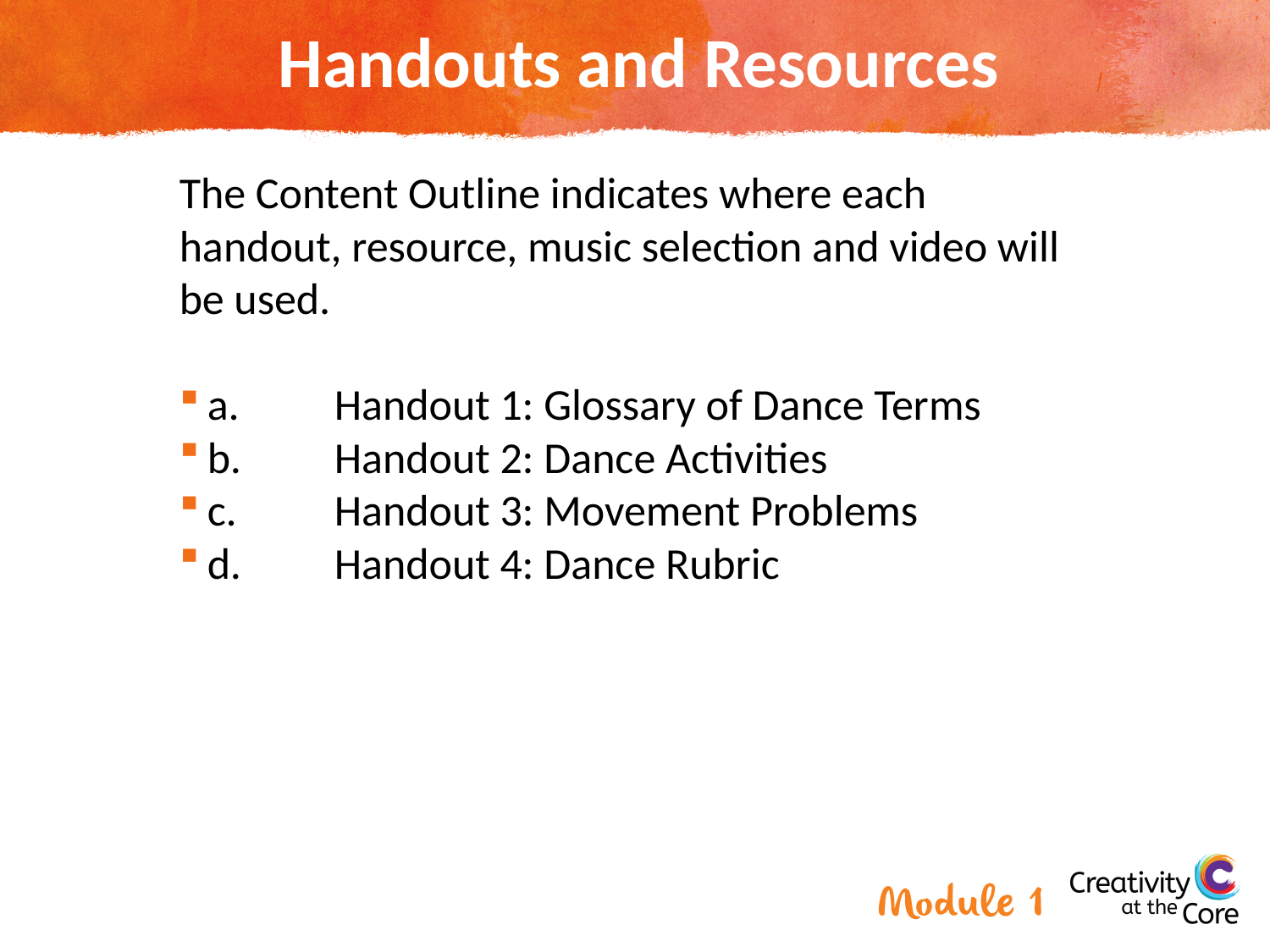

# Handouts and Resources
The Content Outline indicates where each handout, resource, music selection and video will be used.
a.	Handout 1: Glossary of Dance Terms
b.	Handout 2: Dance Activities
c.	Handout 3: Movement Problems
d.	Handout 4: Dance Rubric